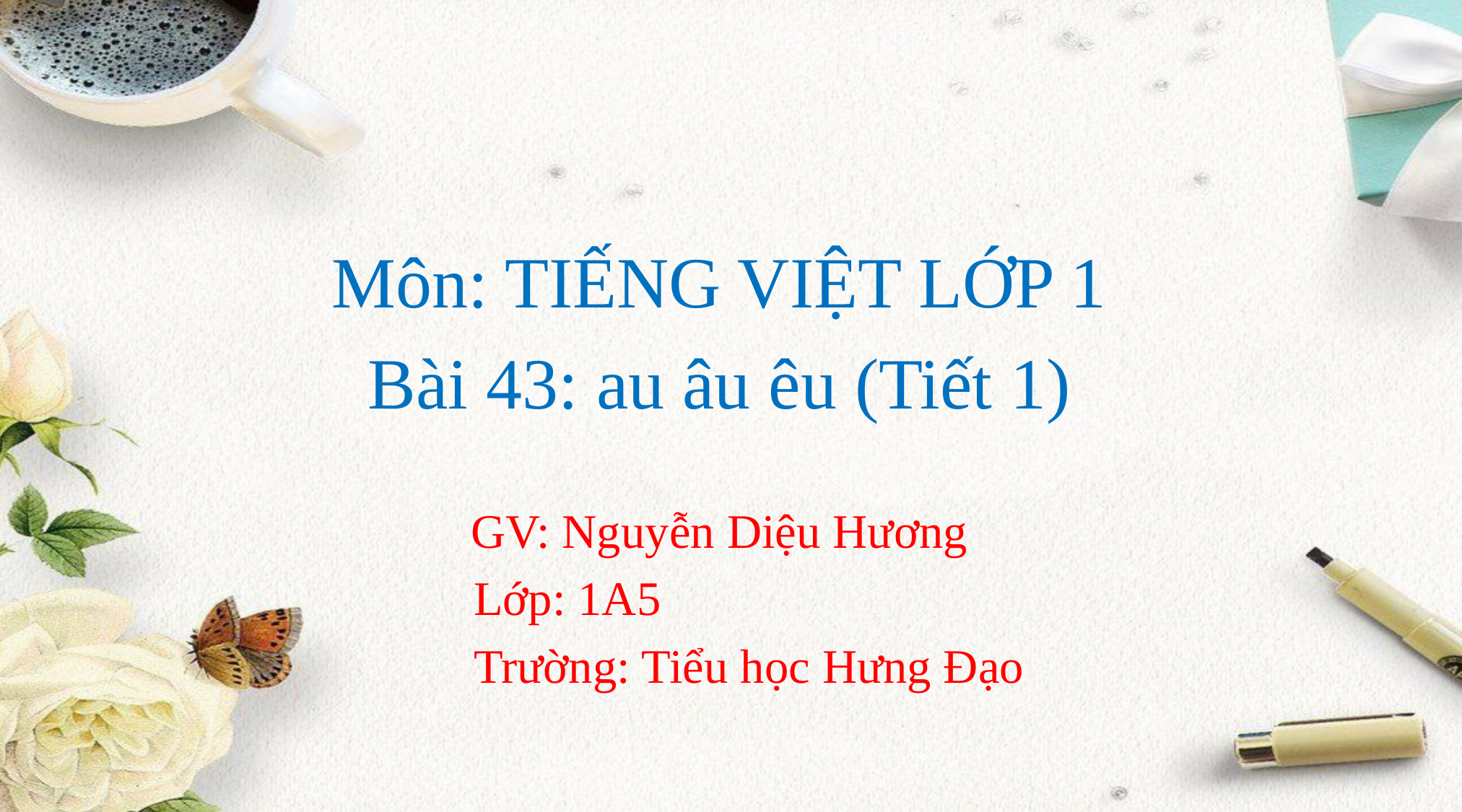

Môn: TIẾNG VIỆT LỚP 1
Bài 43: au âu êu (Tiết 1)

GV: Nguyễn Diệu Hương
                           Lớp: 1A5
                           Trường: Tiểu học Hưng Đạo